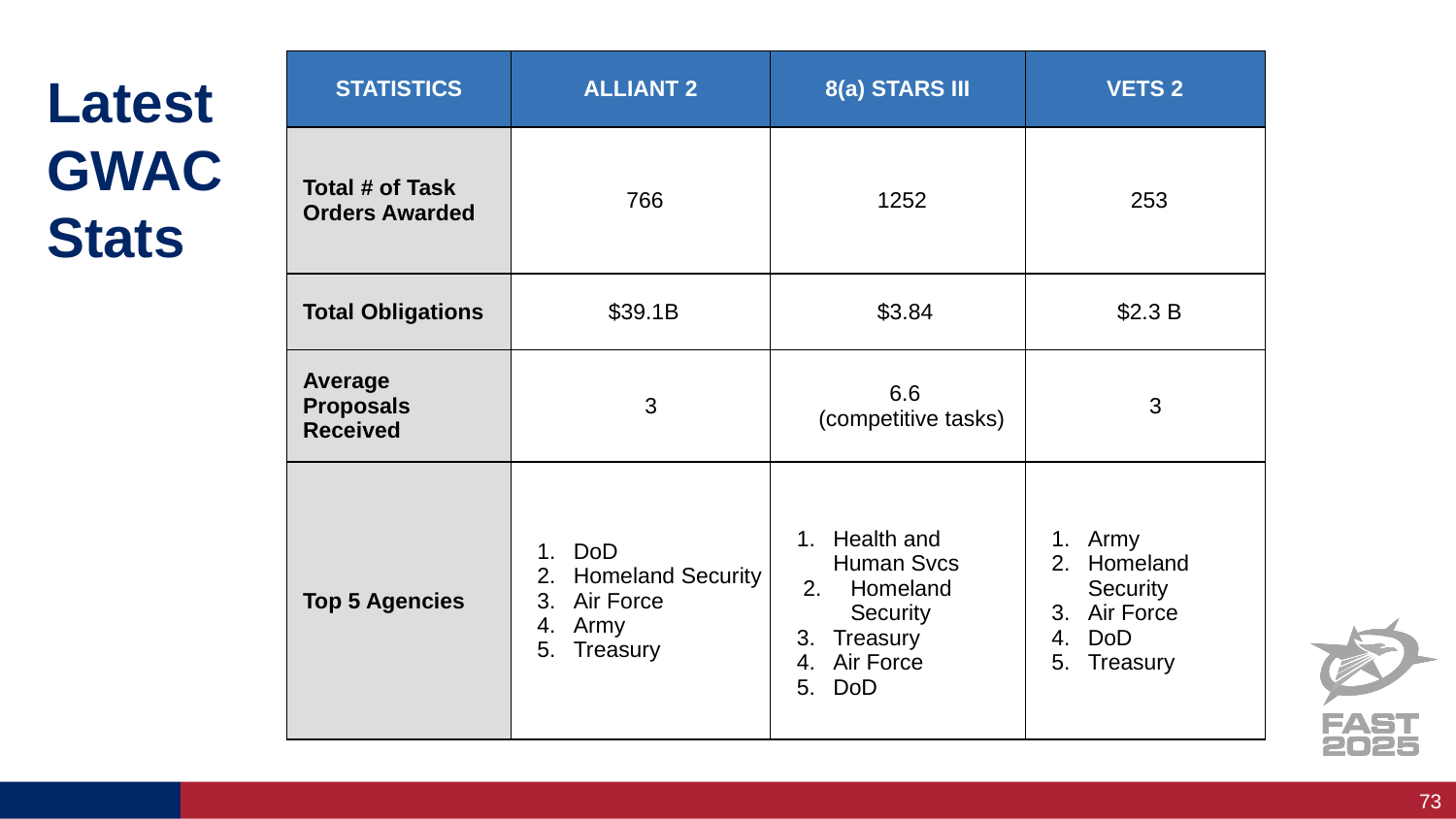

| STATISTICS | ALLIANT 2 | 8(a) STARS III | VETS 2 |
| --- | --- | --- | --- |
| Total # of Task Orders Awarded | 766 | 1252 | 253 |
| Total Obligations | $39.1B | $3.84 | $2.3 B |
| Average Proposals Received | 3 | 6.6 (competitive tasks) | 3 |
| Top 5 Agencies | DoD Homeland Security Air Force Army Treasury | Health and Human Svcs Homeland Security Treasury Air Force DoD | Army Homeland Security Air Force DoD Treasury |
Latest GWAC Stats
73